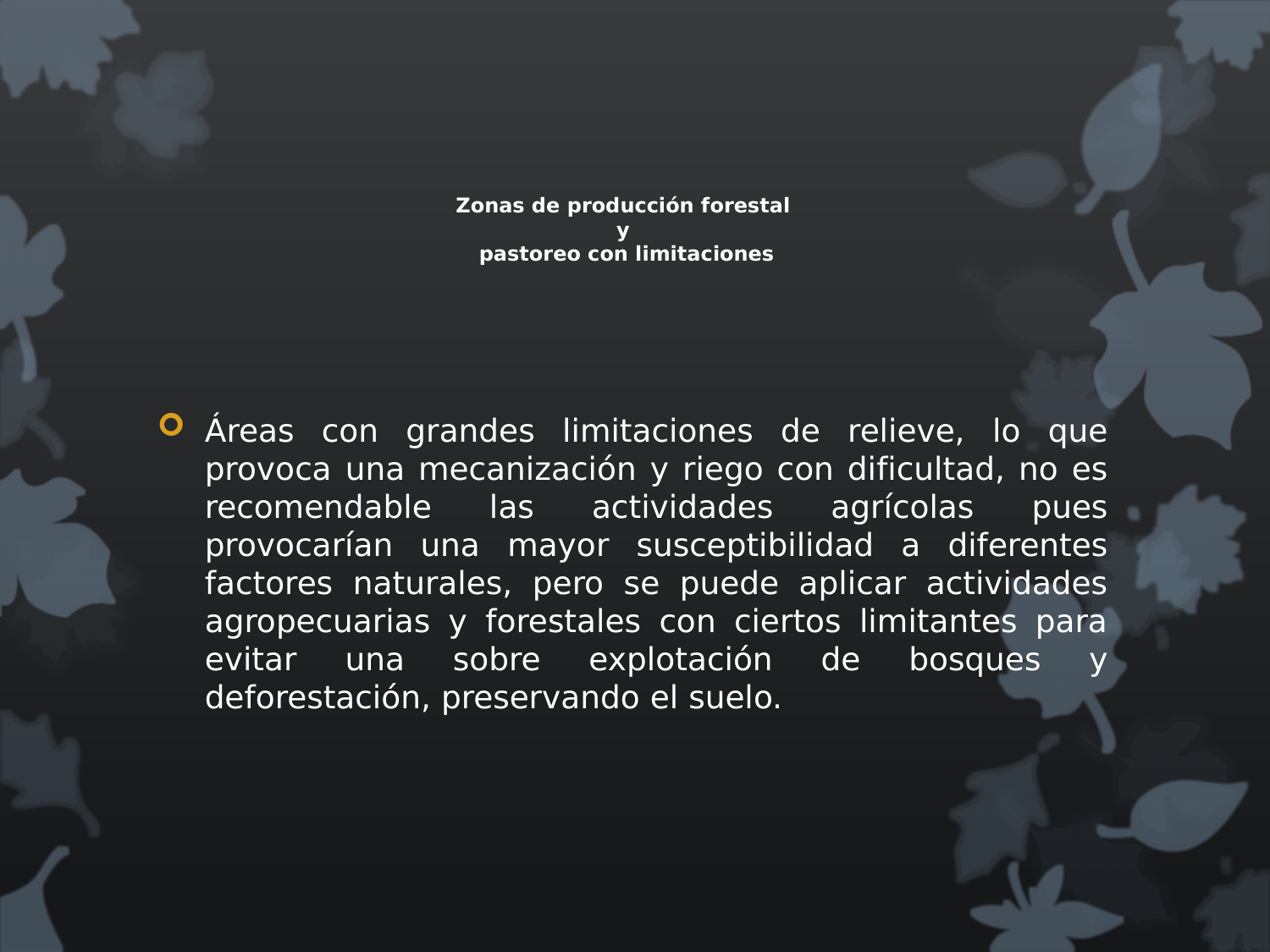

# Zonas de producción forestal y pastoreo con limitaciones
Áreas con grandes limitaciones de relieve, lo que provoca una mecanización y riego con dificultad, no es recomendable las actividades agrícolas pues provocarían una mayor susceptibilidad a diferentes factores naturales, pero se puede aplicar actividades agropecuarias y forestales con ciertos limitantes para evitar una sobre explotación de bosques y deforestación, preservando el suelo.